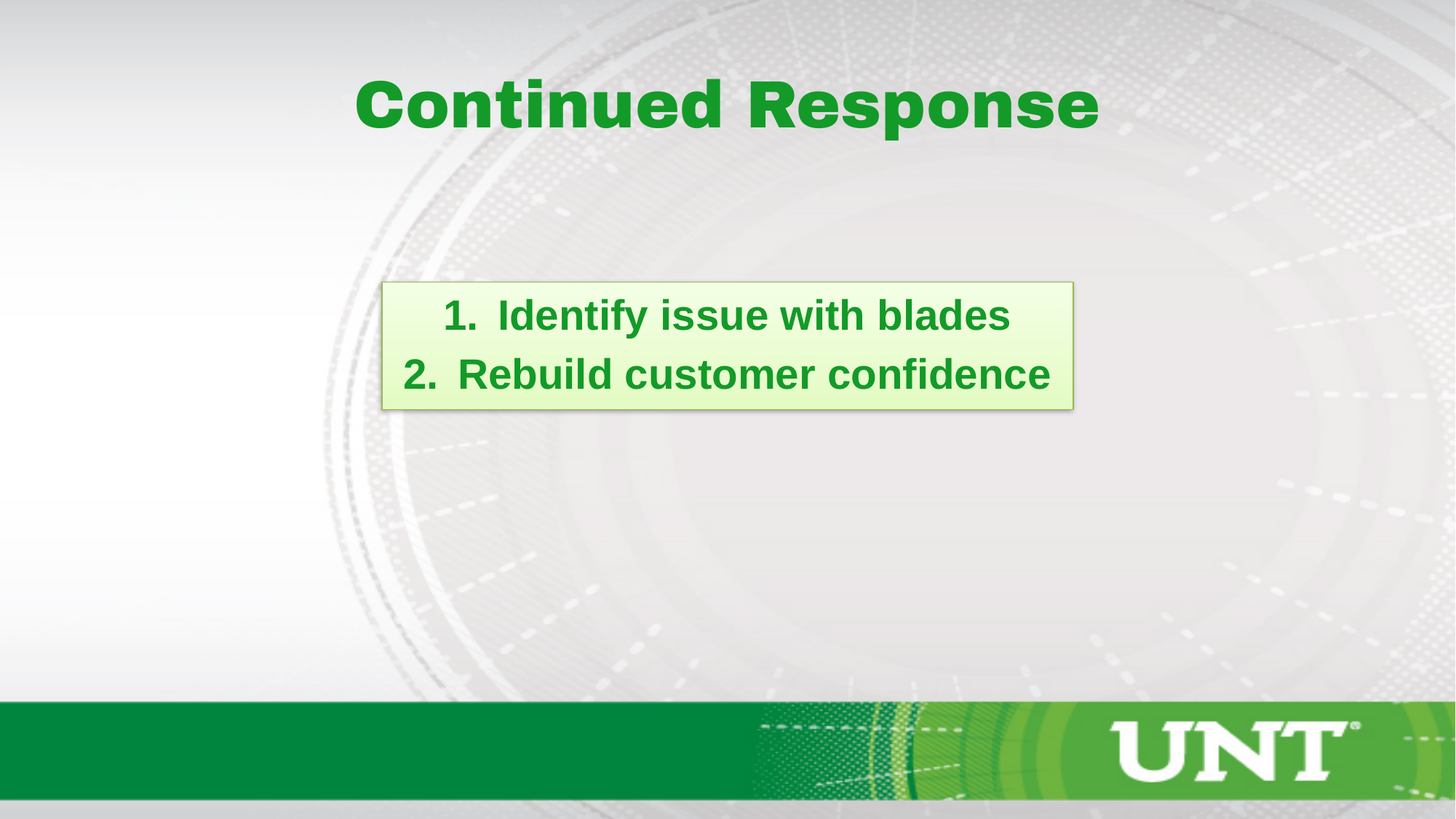

# Continued Response
Identify issue with blades
Rebuild customer confidence